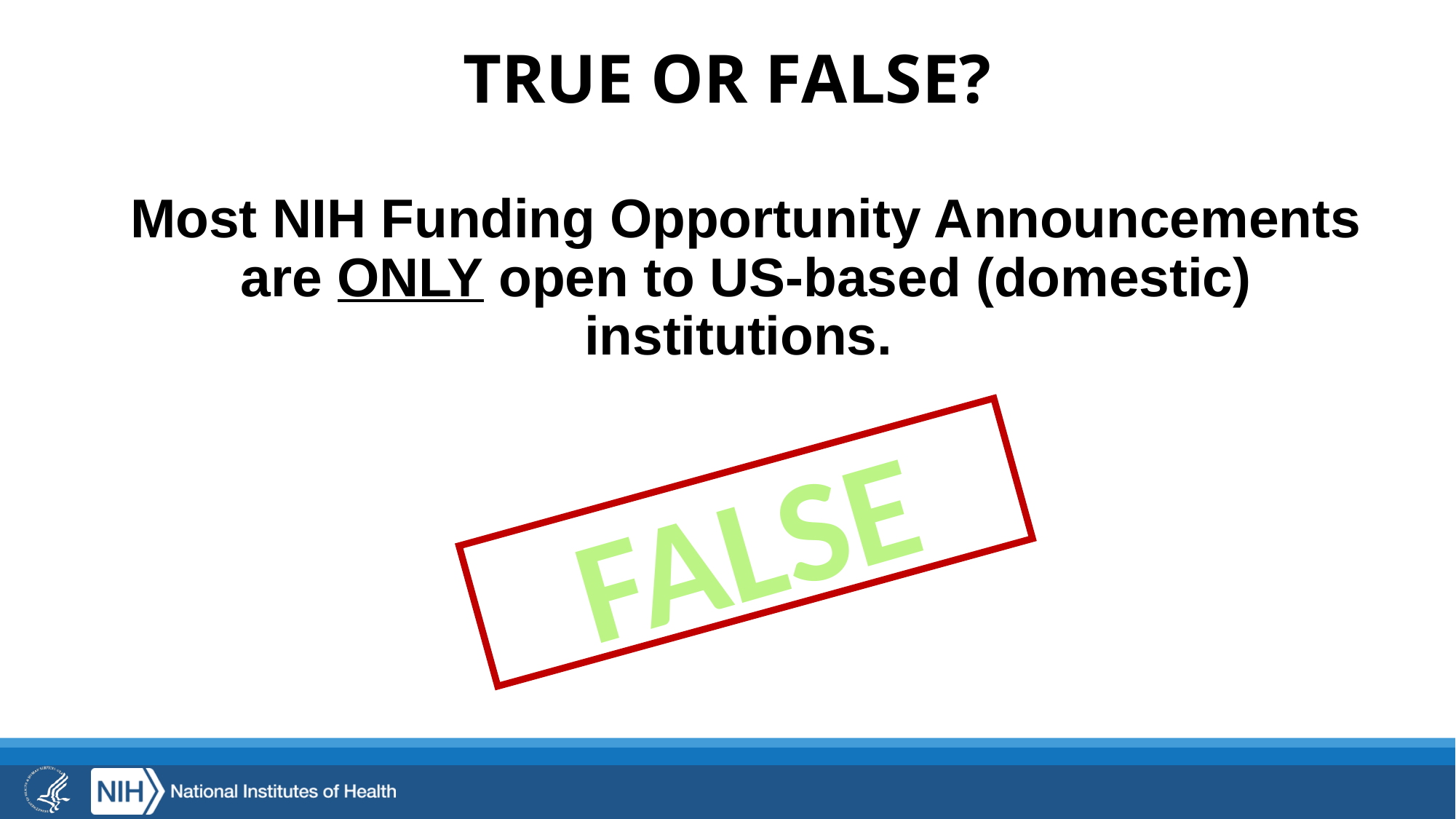

# TRUE OR FALSE?
Most NIH Funding Opportunity Announcements are ONLY open to US-based (domestic) institutions.

FALSE
E